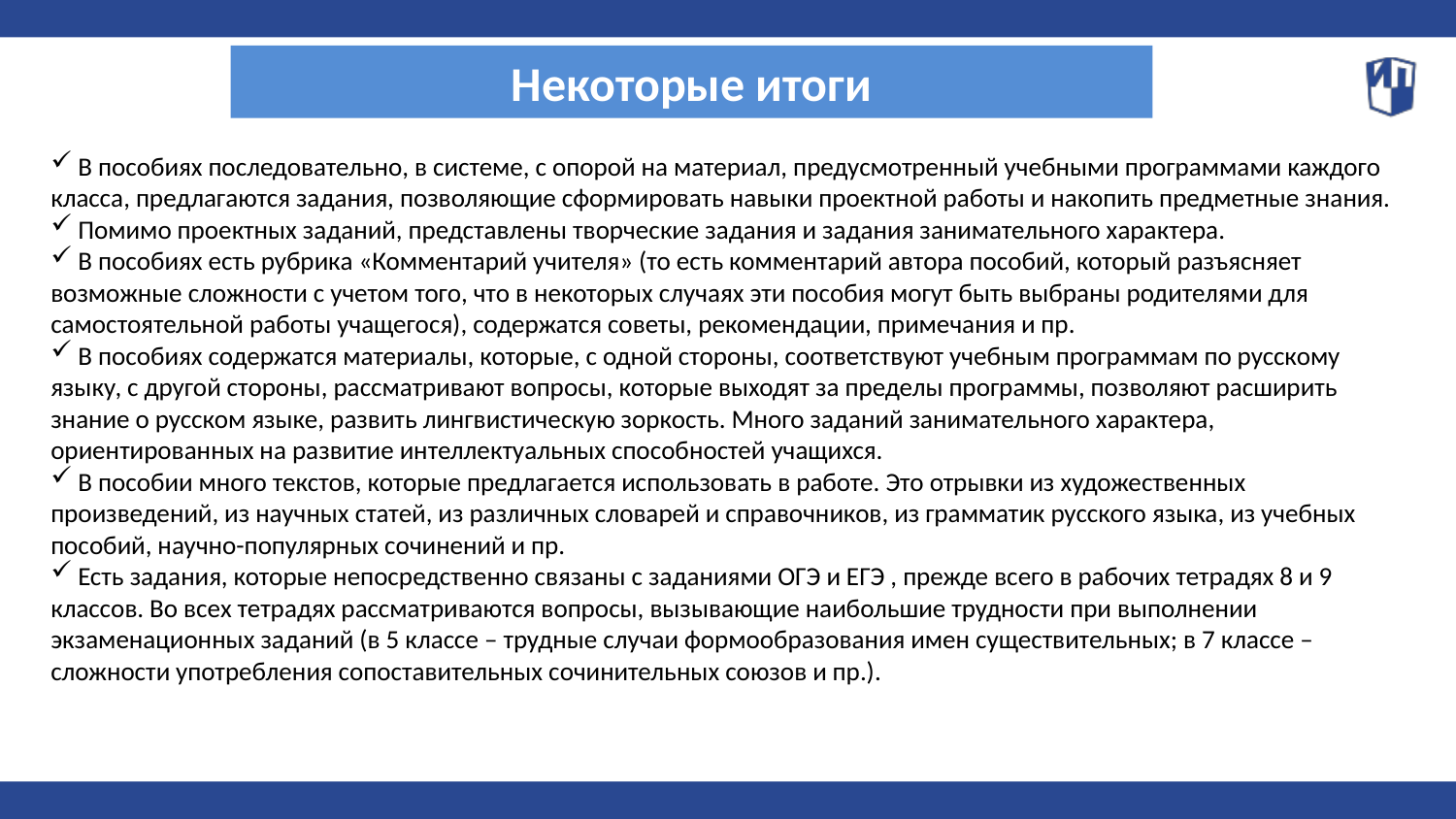

Некоторые итоги
 В пособиях последовательно, в системе, с опорой на материал, предусмотренный учебными программами каждого класса, предлагаются задания, позволяющие сформировать навыки проектной работы и накопить предметные знания.
 Помимо проектных заданий, представлены творческие задания и задания занимательного характера.
 В пособиях есть рубрика «Комментарий учителя» (то есть комментарий автора пособий, который разъясняет возможные сложности с учетом того, что в некоторых случаях эти пособия могут быть выбраны родителями для самостоятельной работы учащегося), содержатся советы, рекомендации, примечания и пр.
 В пособиях содержатся материалы, которые, с одной стороны, соответствуют учебным программам по русскому языку, с другой стороны, рассматривают вопросы, которые выходят за пределы программы, позволяют расширить знание о русском языке, развить лингвистическую зоркость. Много заданий занимательного характера, ориентированных на развитие интеллектуальных способностей учащихся.
 В пособии много текстов, которые предлагается использовать в работе. Это отрывки из художественных произведений, из научных статей, из различных словарей и справочников, из грамматик русского языка, из учебных пособий, научно-популярных сочинений и пр.
 Есть задания, которые непосредственно связаны с заданиями ОГЭ и ЕГЭ , прежде всего в рабочих тетрадях 8 и 9 классов. Во всех тетрадях рассматриваются вопросы, вызывающие наибольшие трудности при выполнении экзаменационных заданий (в 5 классе – трудные случаи формообразования имен существительных; в 7 классе – сложности употребления сопоставительных сочинительных союзов и пр.).